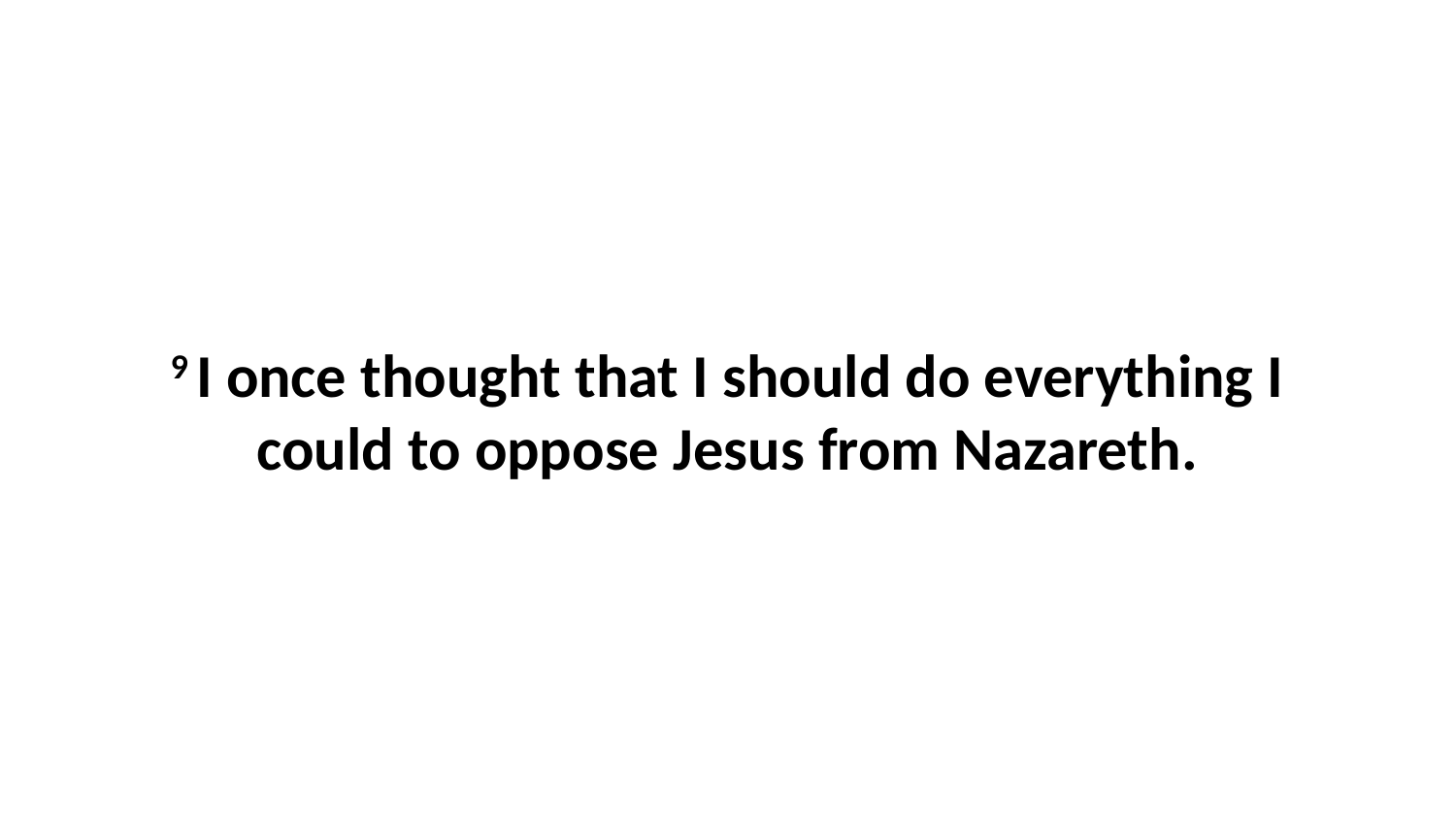

9 I once thought that I should do everything I could to oppose Jesus from Nazareth.